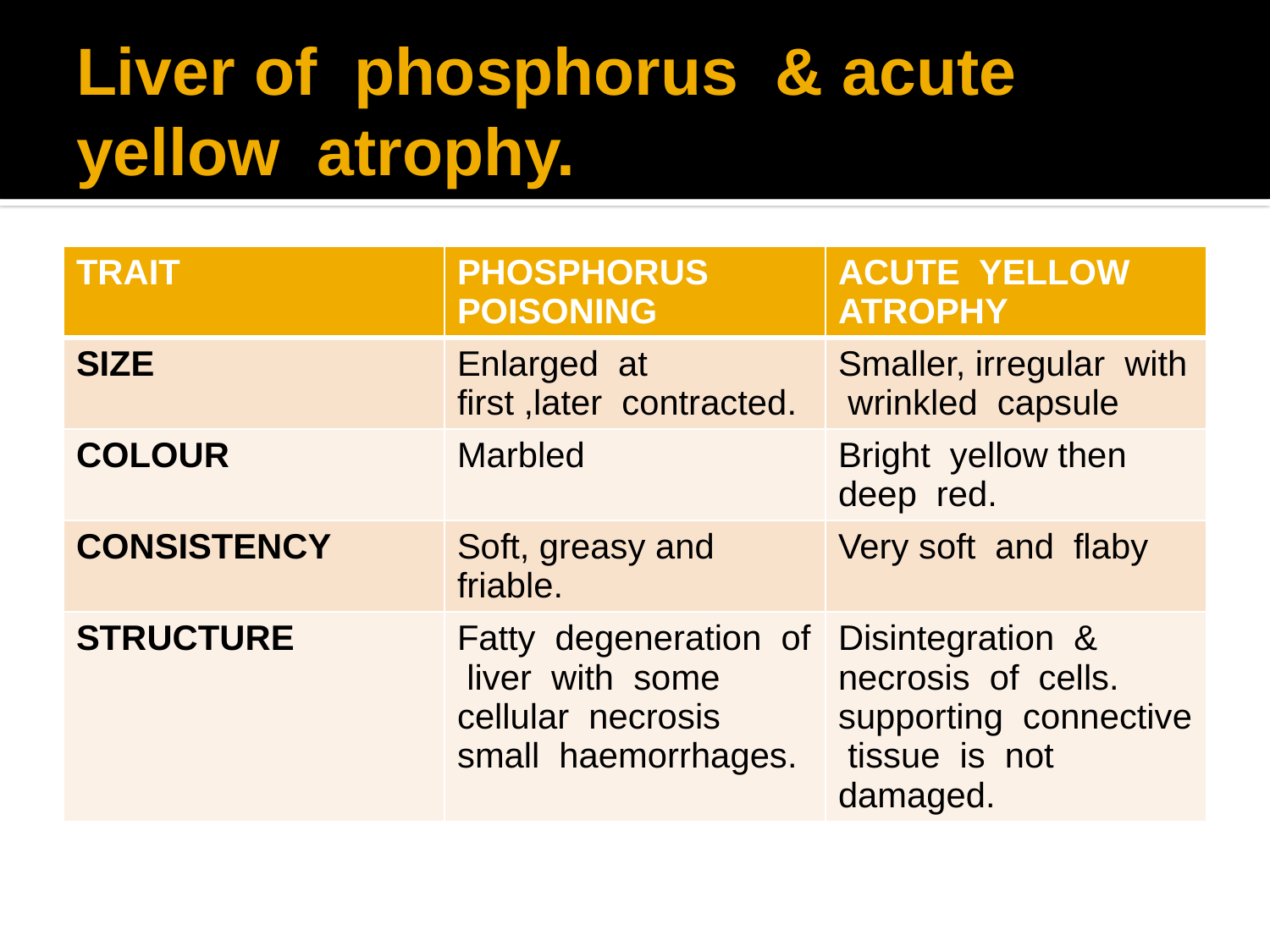

# Liver of  phosphorus  & acute  yellow  atrophy.
| TRAIT | PHOSPHORUS POISONING | ACUTE YELLOW ATROPHY |
| --- | --- | --- |
| SIZE | Enlarged at first ,later contracted. | Smaller, irregular with wrinkled capsule |
| COLOUR | Marbled | Bright yellow then deep red. |
| CONSISTENCY | Soft, greasy and friable. | Very soft and flaby |
| STRUCTURE | Fatty degeneration of liver with some cellular necrosis small haemorrhages. | Disintegration & necrosis of cells. supporting connective tissue is not damaged. |